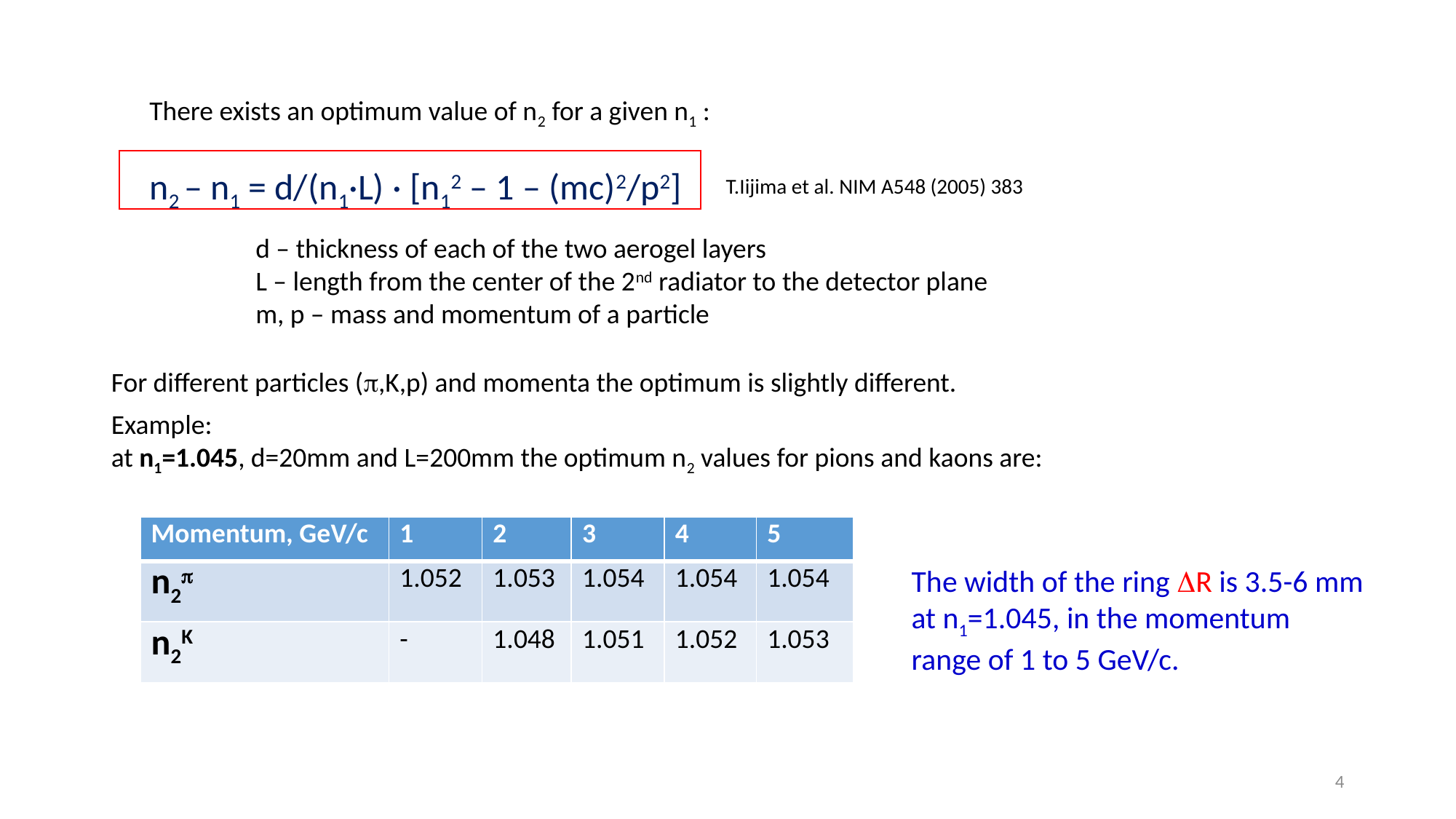

There exists an optimum value of n2 for a given n1 :

n2 – n1 = d/(n1·L) · [n12 – 1 – (mc)2/p2]

T.Iijima et al. NIM A548 (2005) 383
d – thickness of each of the two aerogel layers
L – length from the center of the 2nd radiator to the detector plane
m, p – mass and momentum of a particle
For different particles (π,K,p) and momenta the optimum is slightly different.
Example:
at n1=1.045, d=20mm and L=200mm the optimum n2 values for pions and kaons are:
| Momentum, GeV/c | 1 | 2 | 3 | 4 | 5 |
| --- | --- | --- | --- | --- | --- |
| n2π | 1.052 | 1.053 | 1.054 | 1.054 | 1.054 |
| n2K | - | 1.048 | 1.051 | 1.052 | 1.053 |
The width of the ring ΔR is 3.5-6 mm
at n1=1.045, in the momentum
range of 1 to 5 GeV/c.
4